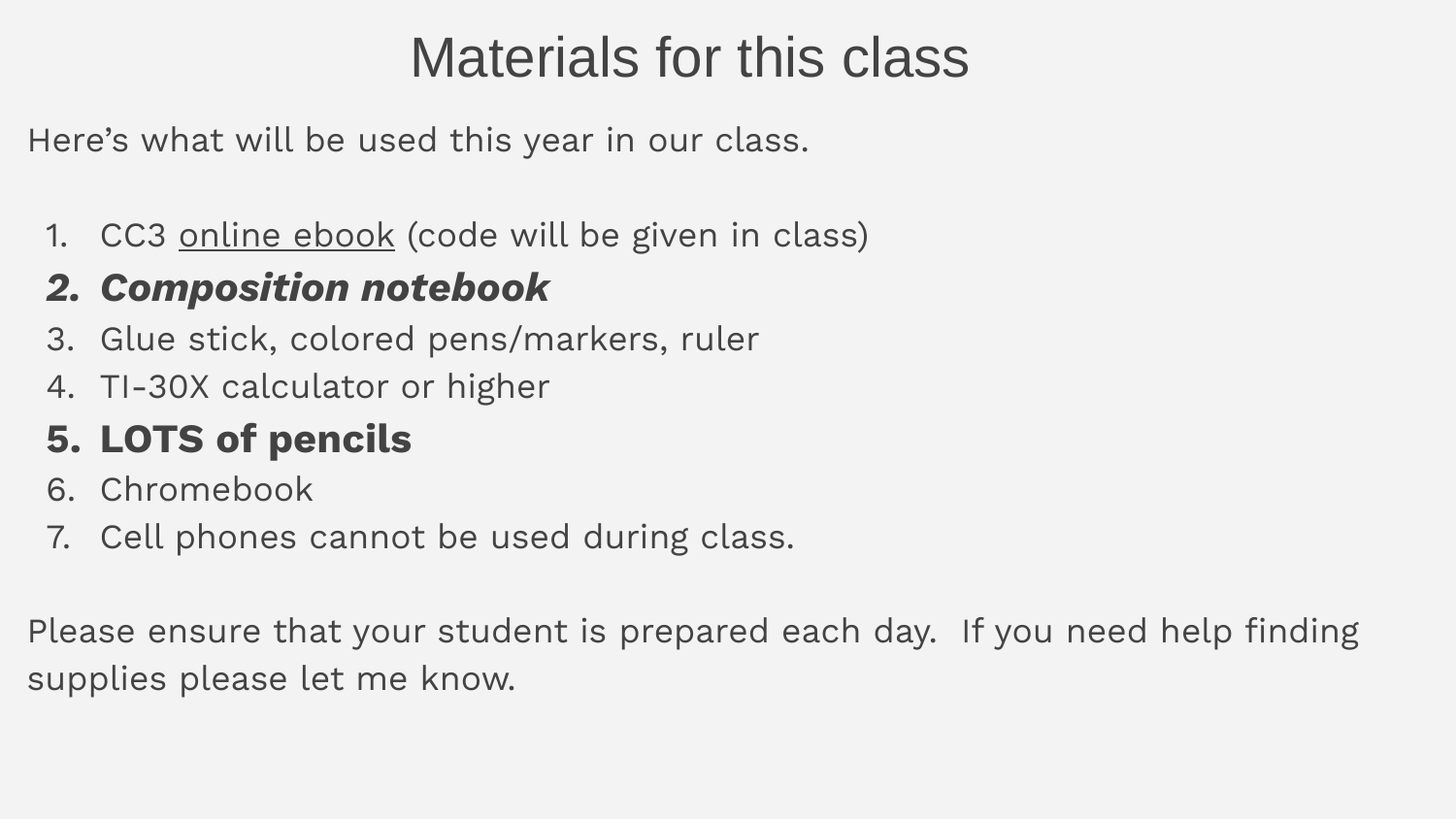

# Materials for this class
Here’s what will be used this year in our class.

CC3 online ebook (code will be given in class)
Composition notebook
Glue stick, colored pens/markers, ruler
TI-30X calculator or higher
LOTS of pencils
Chromebook
Cell phones cannot be used during class.

Please ensure that your student is prepared each day.  If you need help finding supplies please let me know.